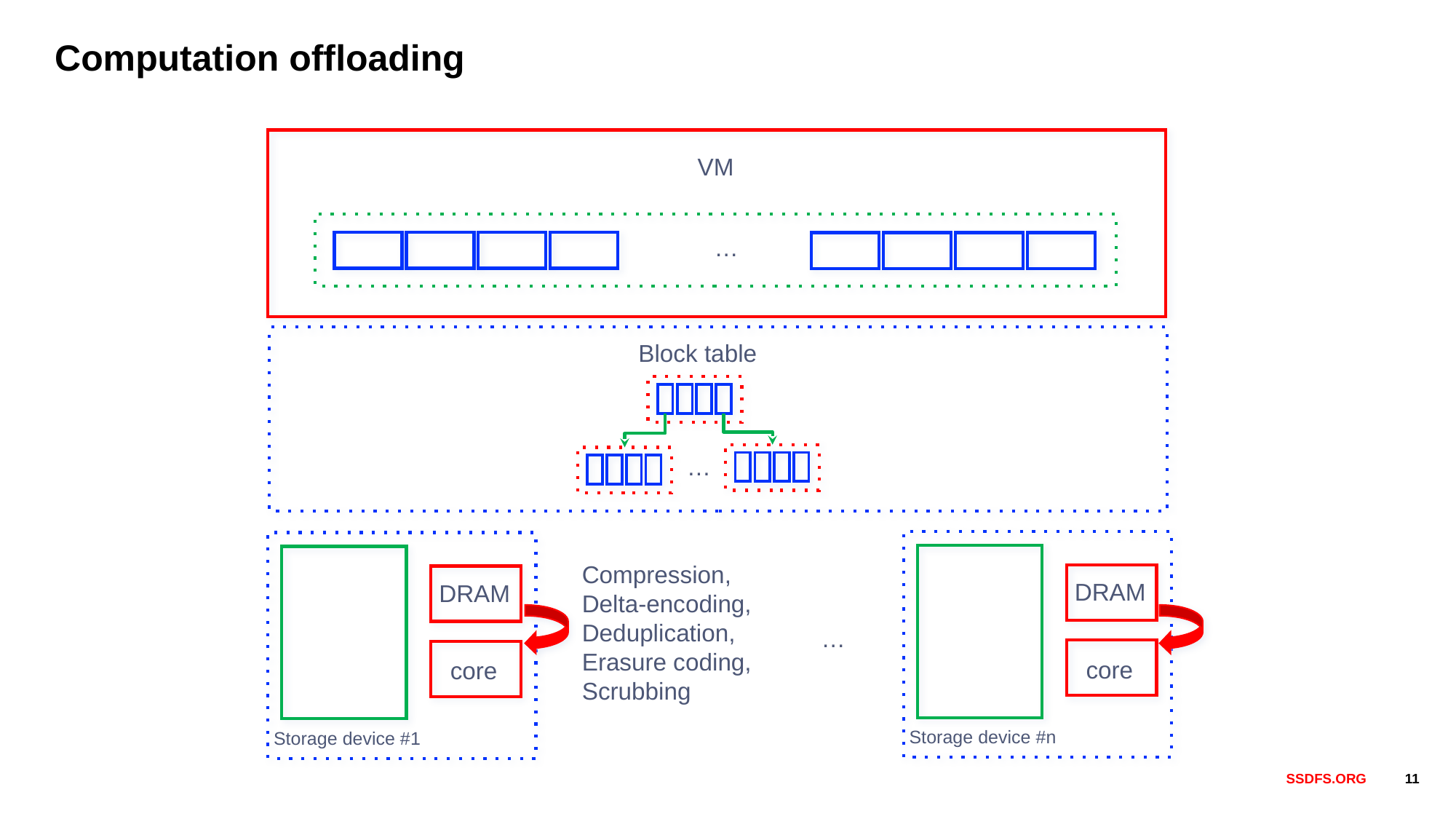

Computation offloading

VM

…

Block table

…

Compression,
Delta-encoding,
Deduplication,
Erasure coding,
Scrubbing

DRAM
DRAM

…

core
core
Storage device #n
Storage device #1
SSDFS.ORG
11